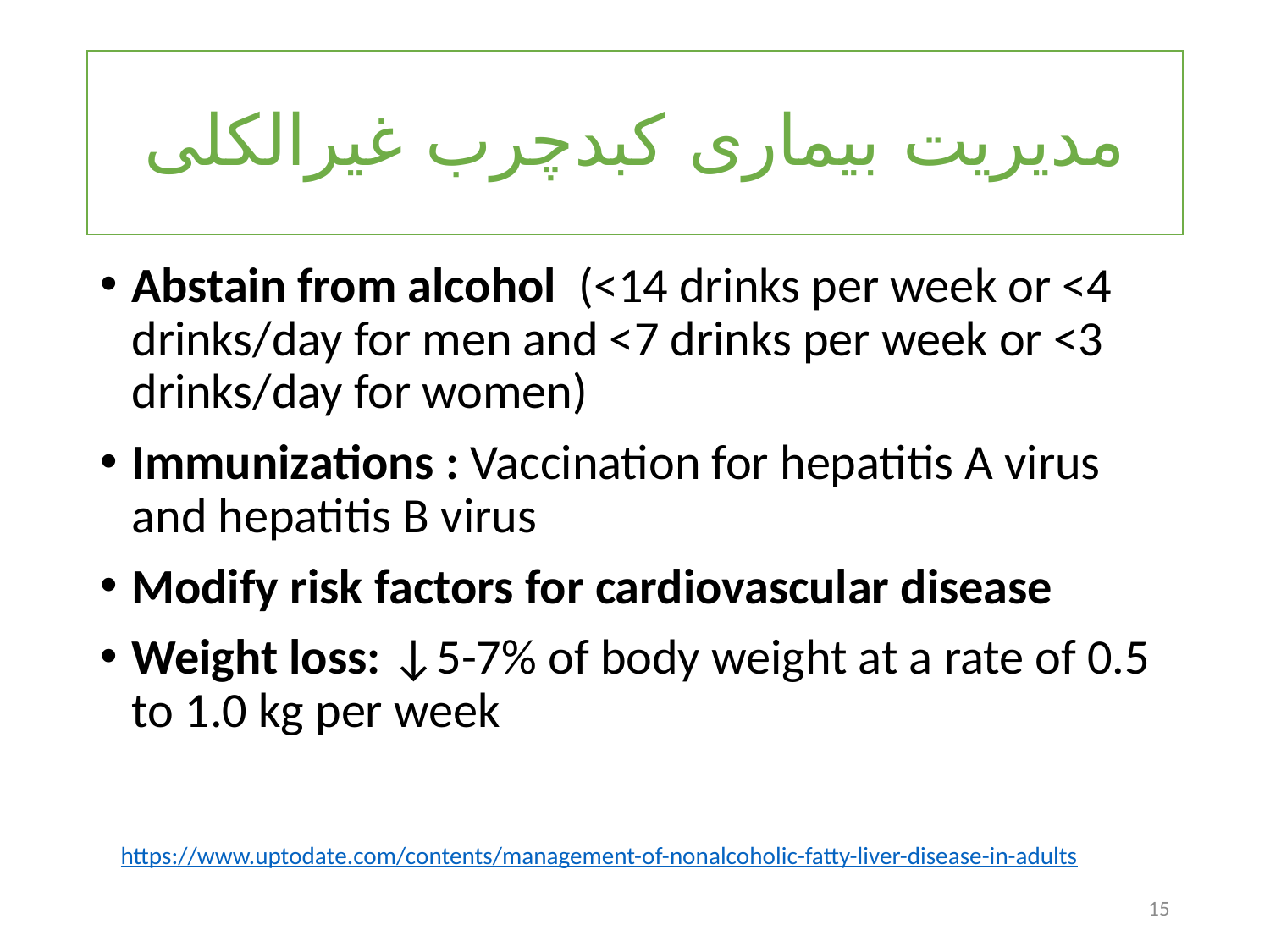

# مدیریت بیماری کبدچرب غیرالکلی
Abstain from alcohol  (<14 drinks per week or <4 drinks/day for men and <7 drinks per week or <3 drinks/day for women)
Immunizations : Vaccination for hepatitis A virus and hepatitis B virus
Modify risk factors for cardiovascular disease
Weight loss: ↓5-7% of body weight at a rate of 0.5 to 1.0 kg per week

https://www.uptodate.com/contents/management-of-nonalcoholic-fatty-liver-disease-in-adults
15